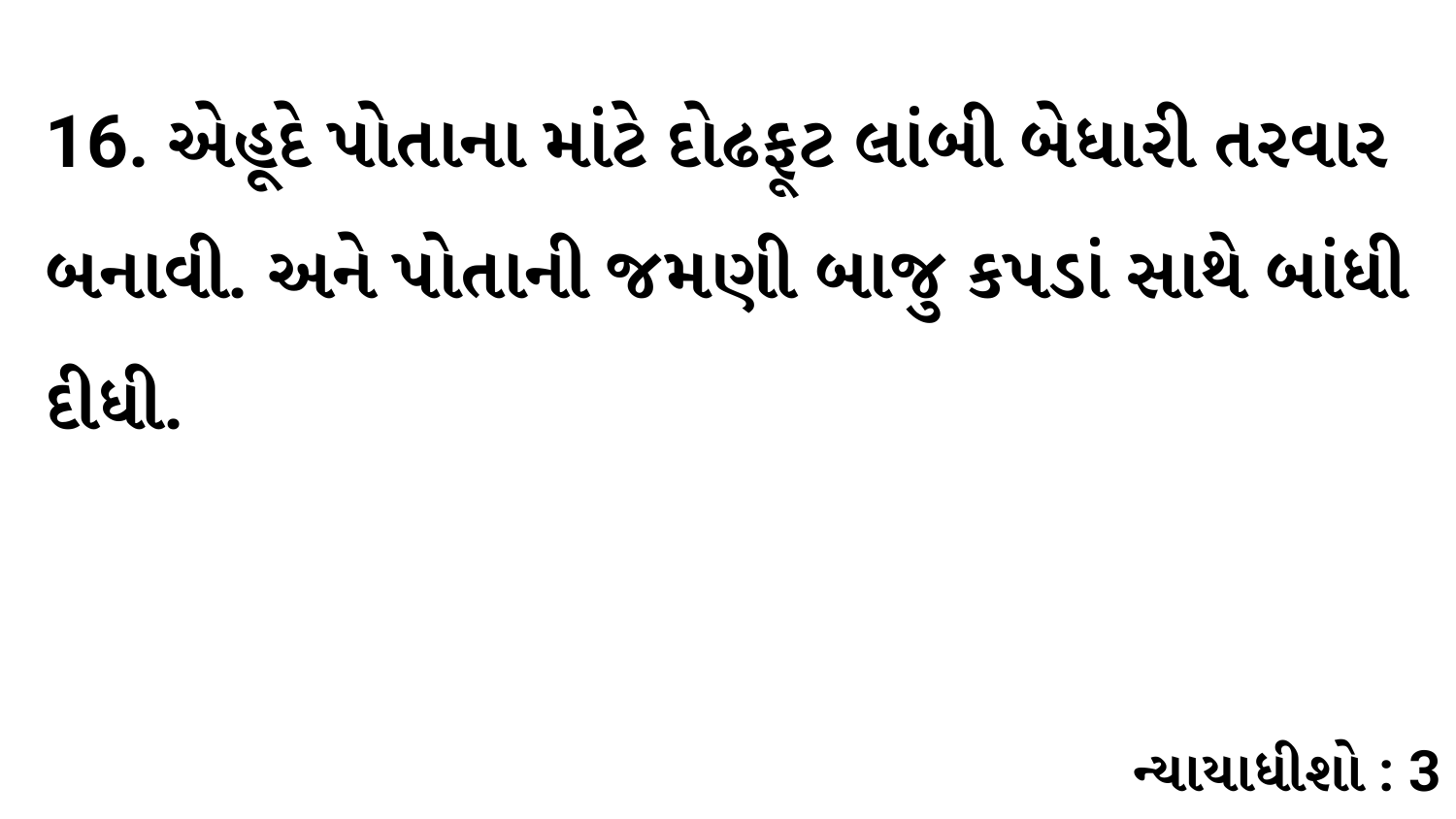

16. એહૂદે પોતાના માંટે દોઢફૂટ લાંબી બેધારી તરવાર બનાવી. અને પોતાની જમણી બાજુ કપડાં સાથે બાંધી દીધી.
ન્યાયાધીશો : 3